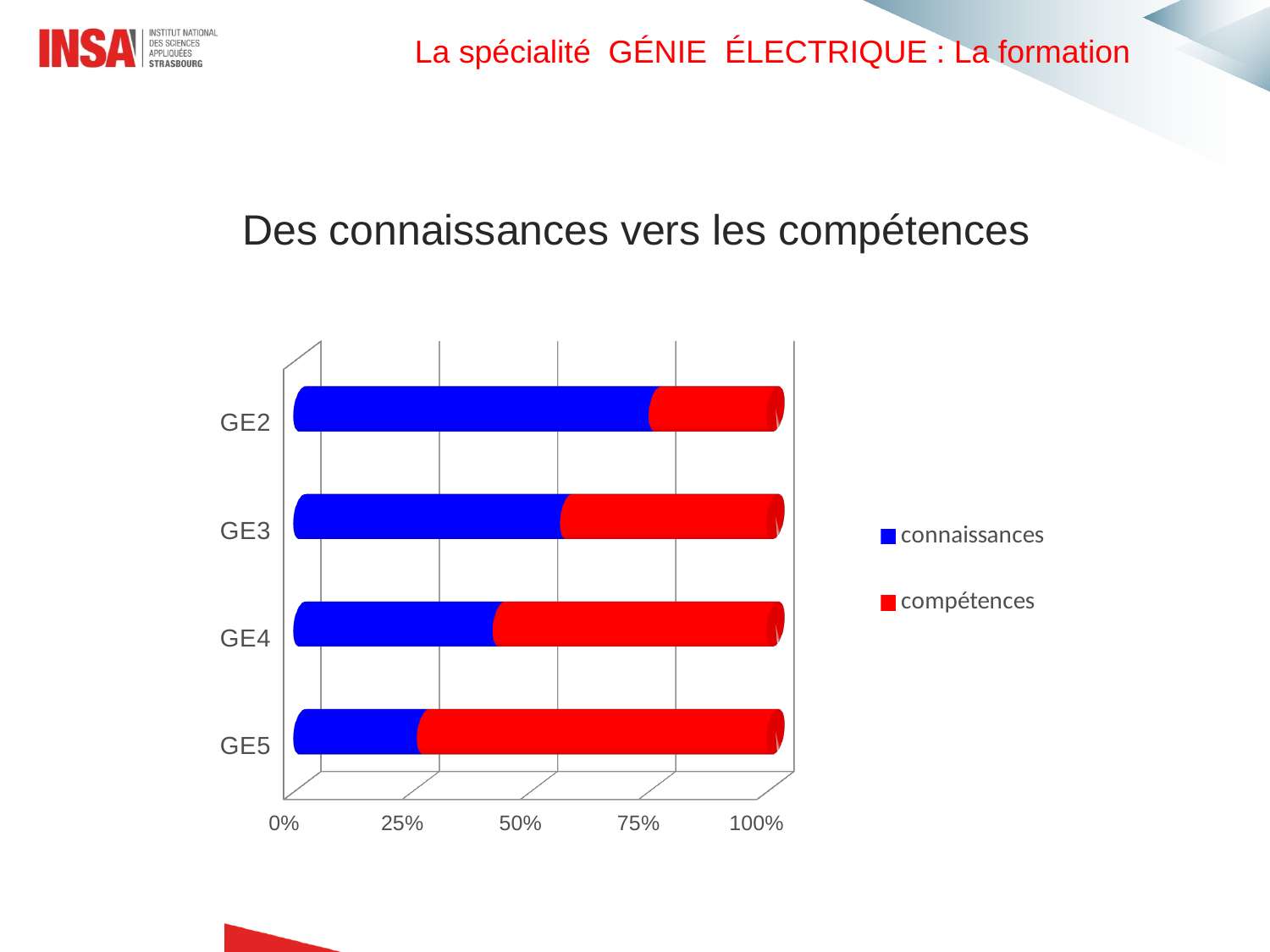

La spécialité  GÉNIE  ÉLECTRIQUE : La formation
Des connaissances vers les compétences

[unsupported chart]